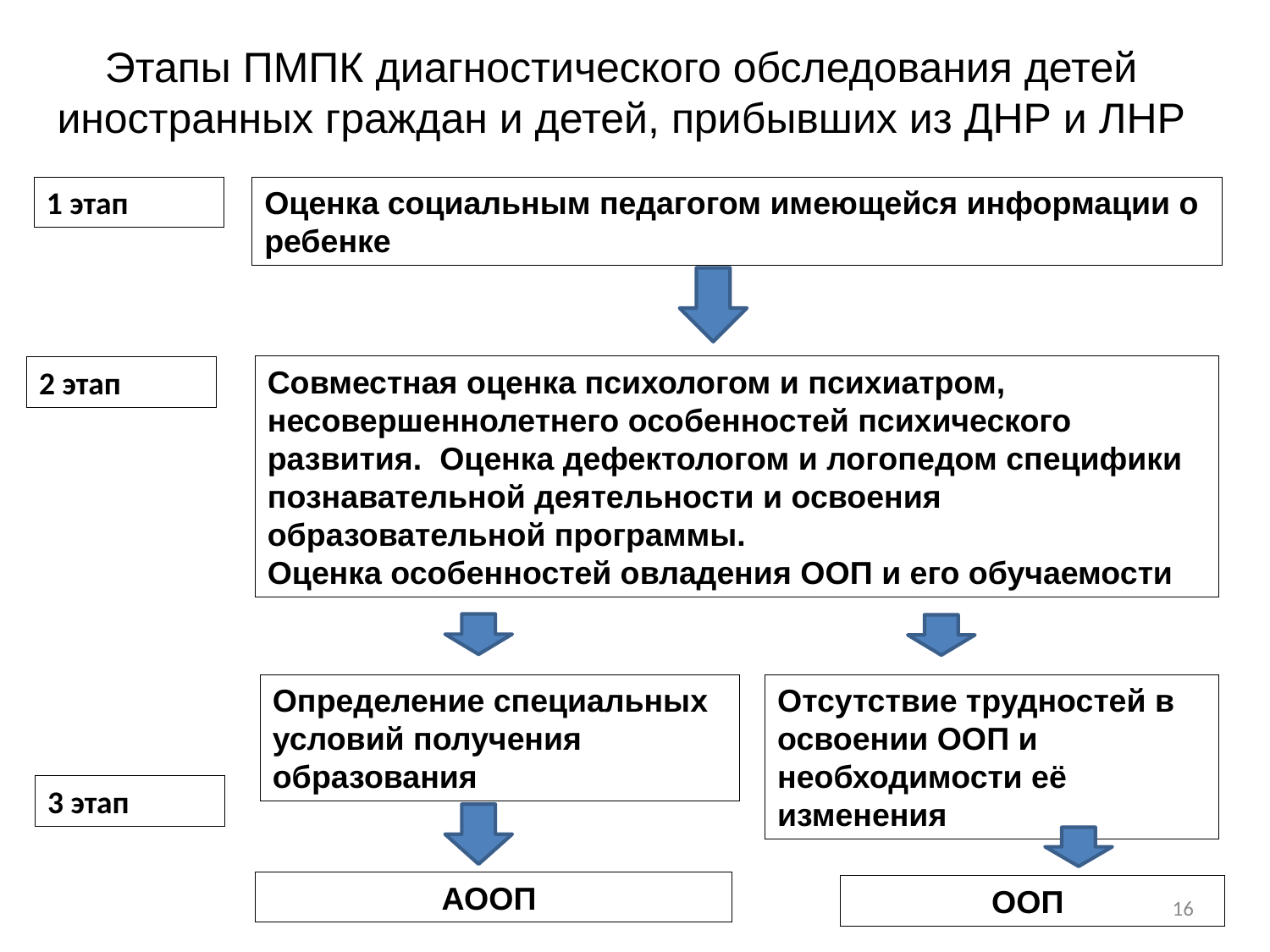

# Этапы ПМПК диагностического обследования детей иностранных граждан и детей, прибывших из ДНР и ЛНР
1 этап
Оценка социальным педагогом имеющейся информации о ребенке

Совместная оценка психологом и психиатром, несовершеннолетнего особенностей психического развития.  Оценка дефектологом и логопедом специфики познавательной деятельности и освоения образовательной программы.
Оценка особенностей овладения ООП и его обучаемости
2 этап

Определение специальных условий получения образования
Отсутствие трудностей в освоении ООП и необходимости её изменения
3 этап

АООП
ООП
16